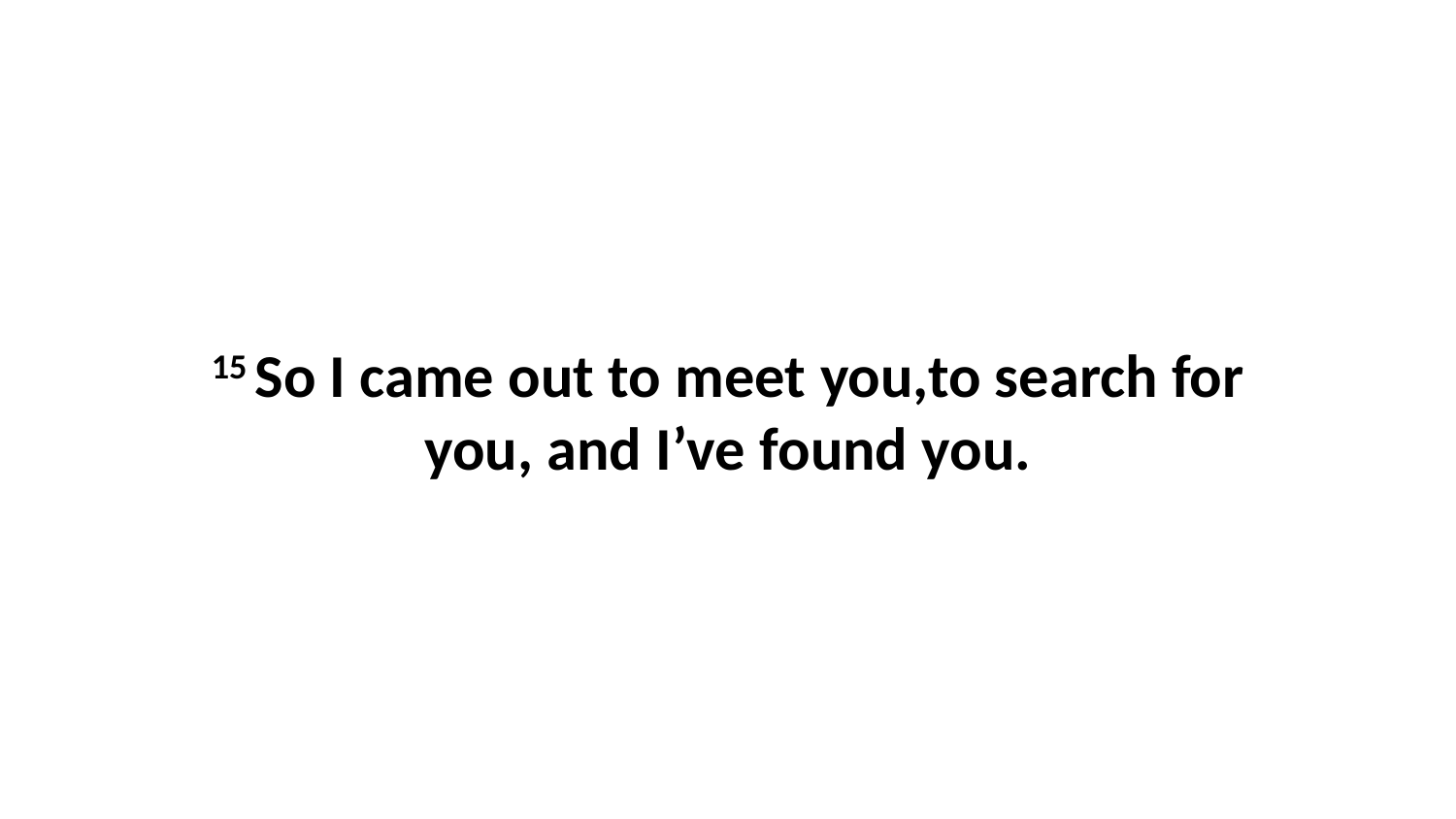

15 So I came out to meet you,to search for you, and I’ve found you.